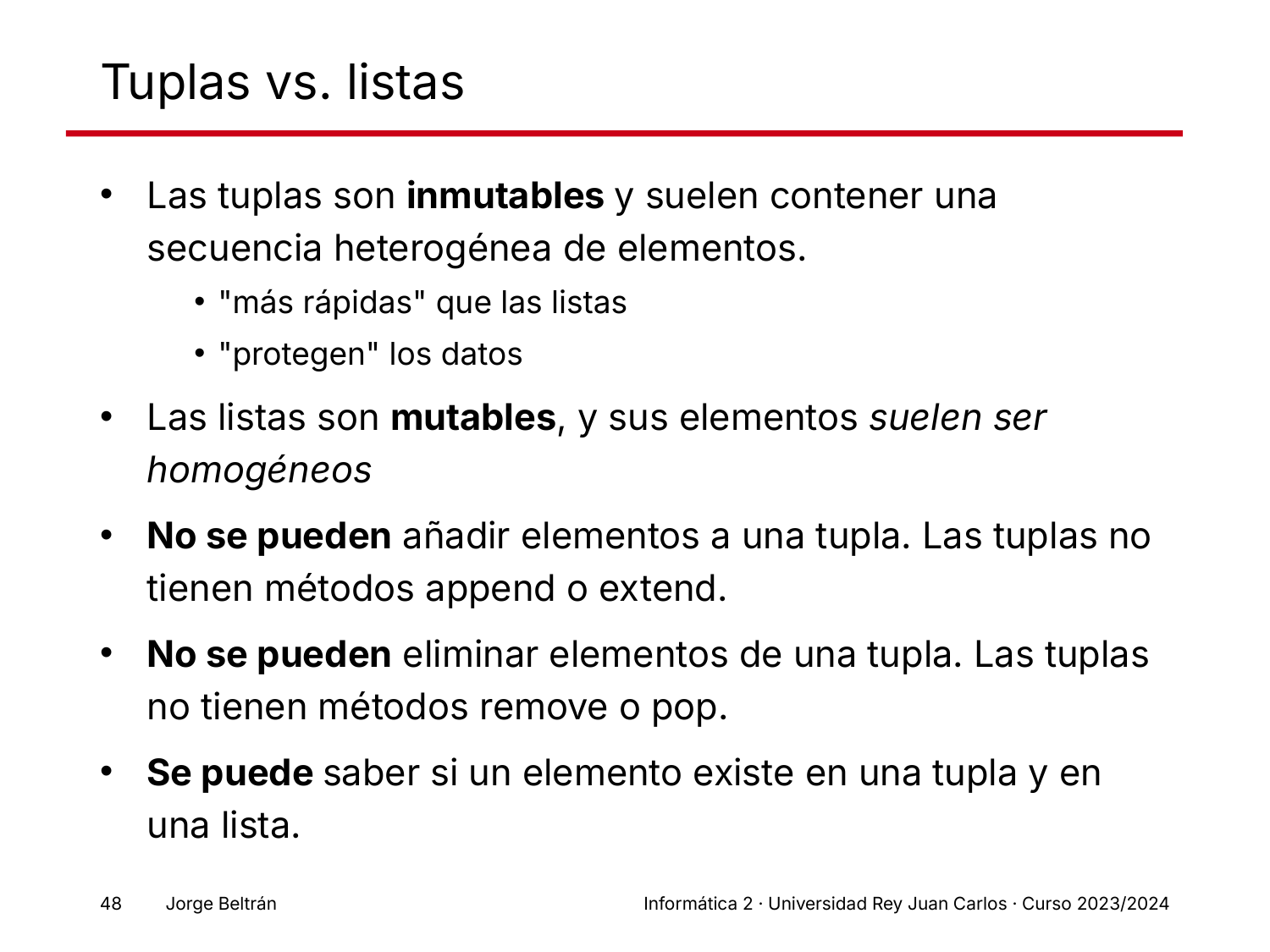

# Tuplas vs. listas
Las tuplas son inmutables y suelen contener una secuencia heterogénea de elementos.
"más rápidas" que las listas
"protegen" los datos
Las listas son mutables, y sus elementos suelen ser homogéneos
No se pueden añadir elementos a una tupla. Las tuplas no tienen métodos append o extend.
No se pueden eliminar elementos de una tupla. Las tuplas no tienen métodos remove o pop.
Se puede saber si un elemento existe en una tupla y en una lista.